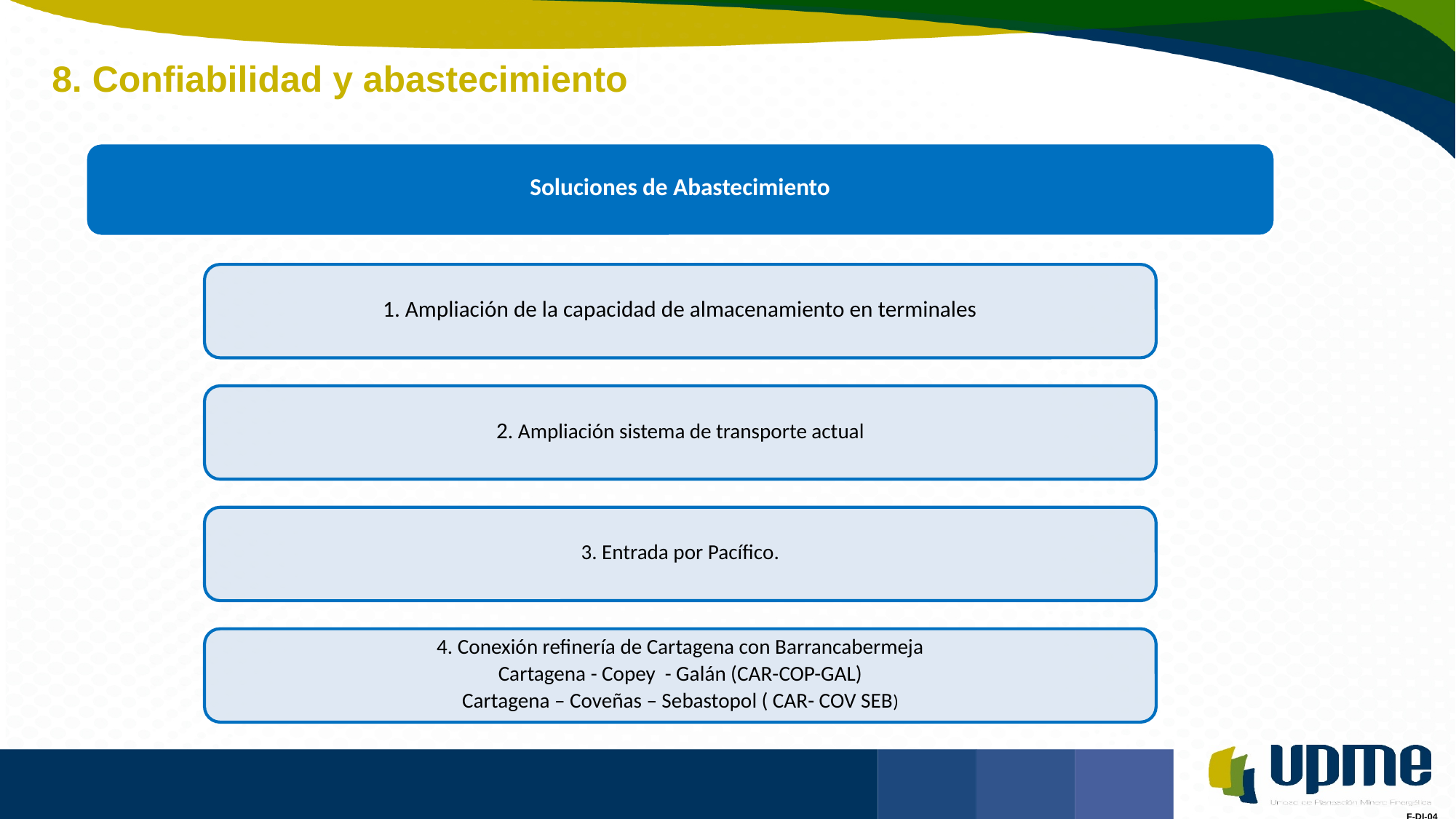

8. Confiabilidad y abastecimiento
Soluciones de Abastecimiento
1. Ampliación de la capacidad de almacenamiento en terminales
2. Ampliación sistema de transporte actual
- Barranca
- Terminales
- Sebastopol
4. Conexión refinería de Cartagena con Barrancabermeja
Cartagena - Copey  - Galán (CAR-COP-GAL)
Cartagena – Coveñas – Sebastopol ( CAR- COV SEB)
3. Entrada por Pacífico.
3. Entrada por Pacífico.
4. Conexión refinería de Cartagena con Barrancabermeja
Cartagena - Copey  - Galán (CAR-COP-GAL)
Cartagena – Coveñas – Sebastopol ( CAR- COV - SEB)